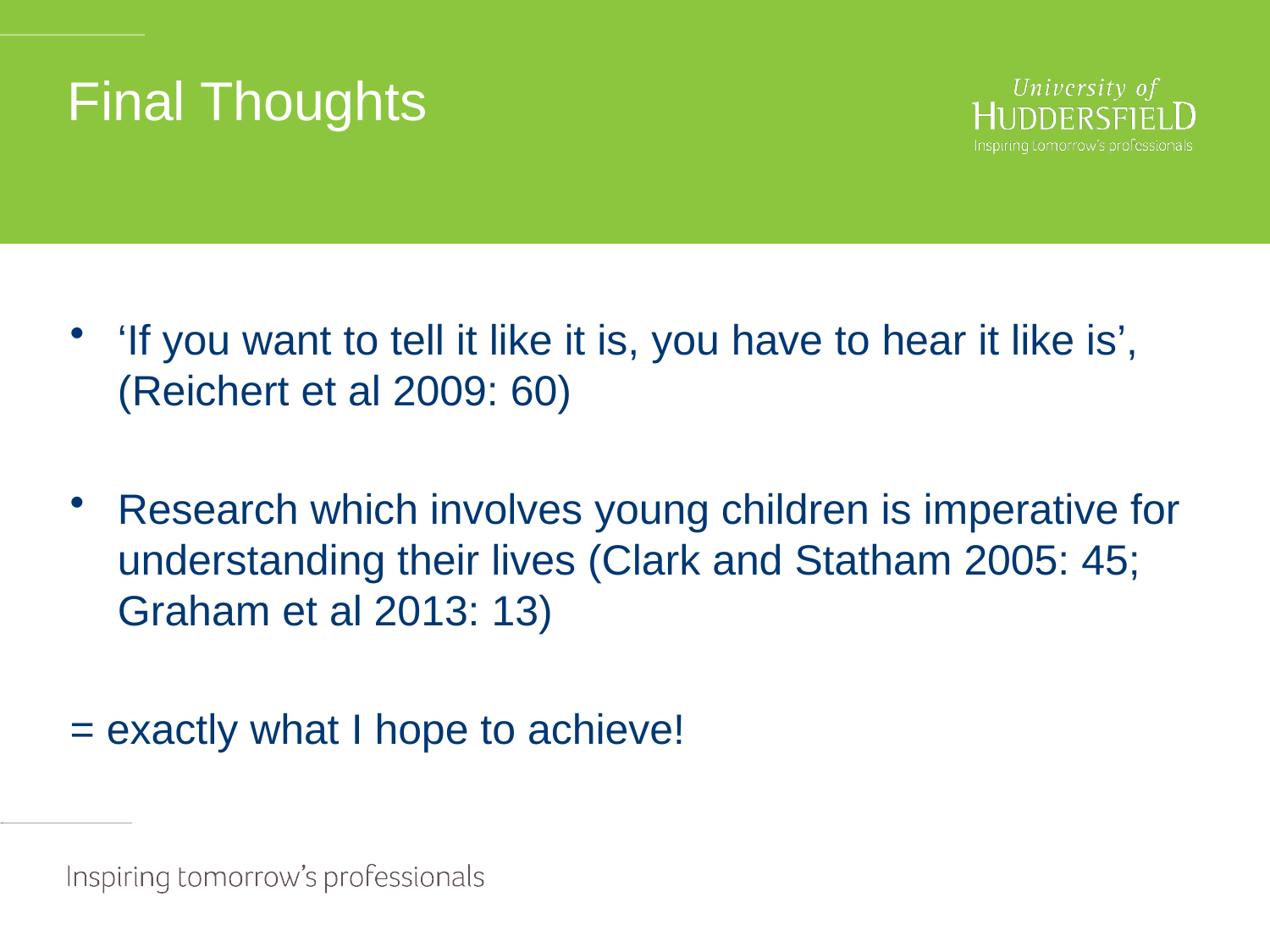

# Final Thoughts
‘If you want to tell it like it is, you have to hear it like is’, (Reichert et al 2009: 60)

Research which involves young children is imperative for understanding their lives (Clark and Statham 2005: 45; Graham et al 2013: 13)

= exactly what I hope to achieve!